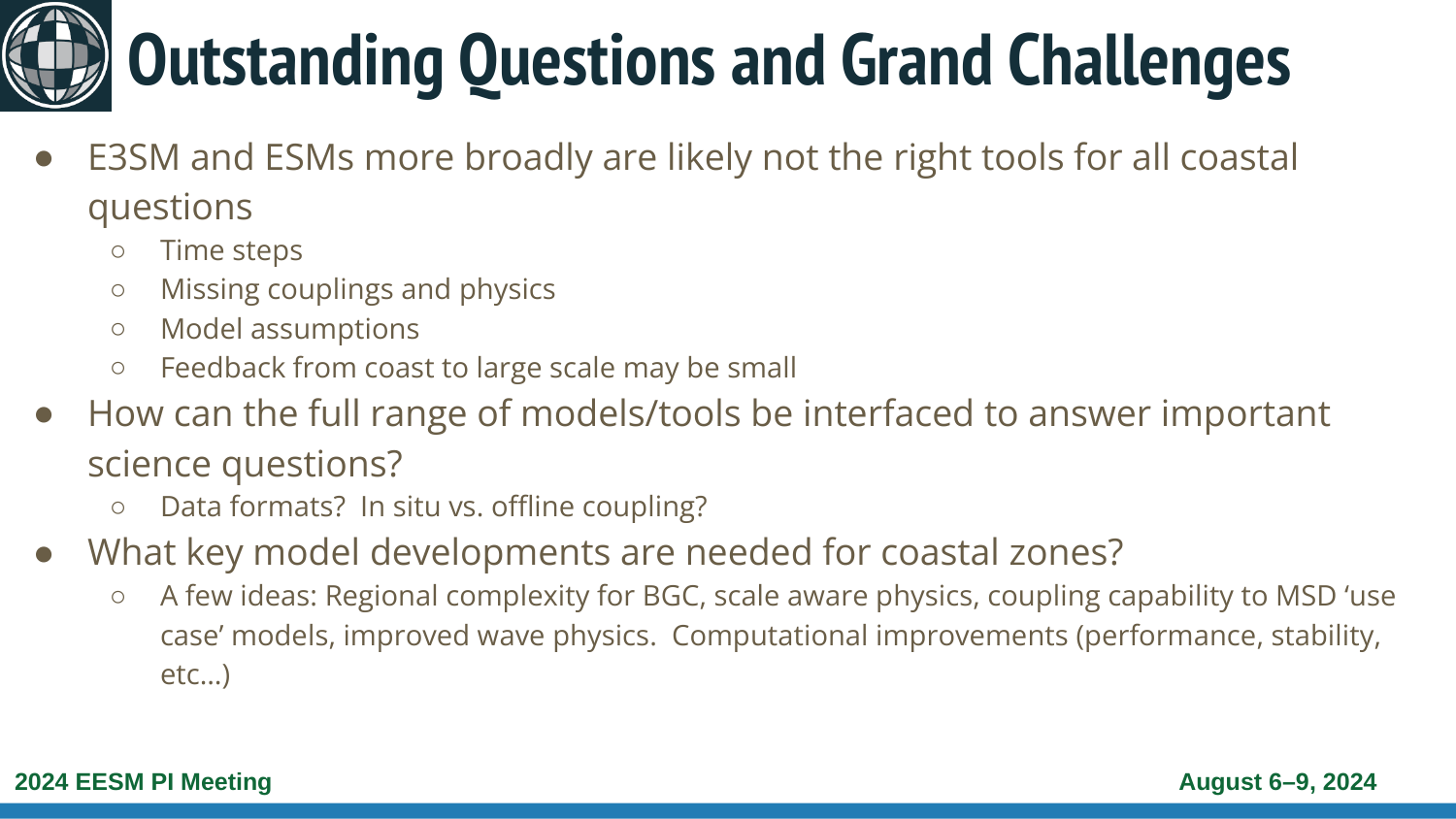

# Outstanding Questions and Grand Challenges
E3SM and ESMs more broadly are likely not the right tools for all coastal questions
Time steps
Missing couplings and physics
Model assumptions
Feedback from coast to large scale may be small
How can the full range of models/tools be interfaced to answer important science questions?
Data formats?  In situ vs. offline coupling?
What key model developments are needed for coastal zones?
A few ideas: Regional complexity for BGC, scale aware physics, coupling capability to MSD ‘use case’ models, improved wave physics.  Computational improvements (performance, stability, etc…)